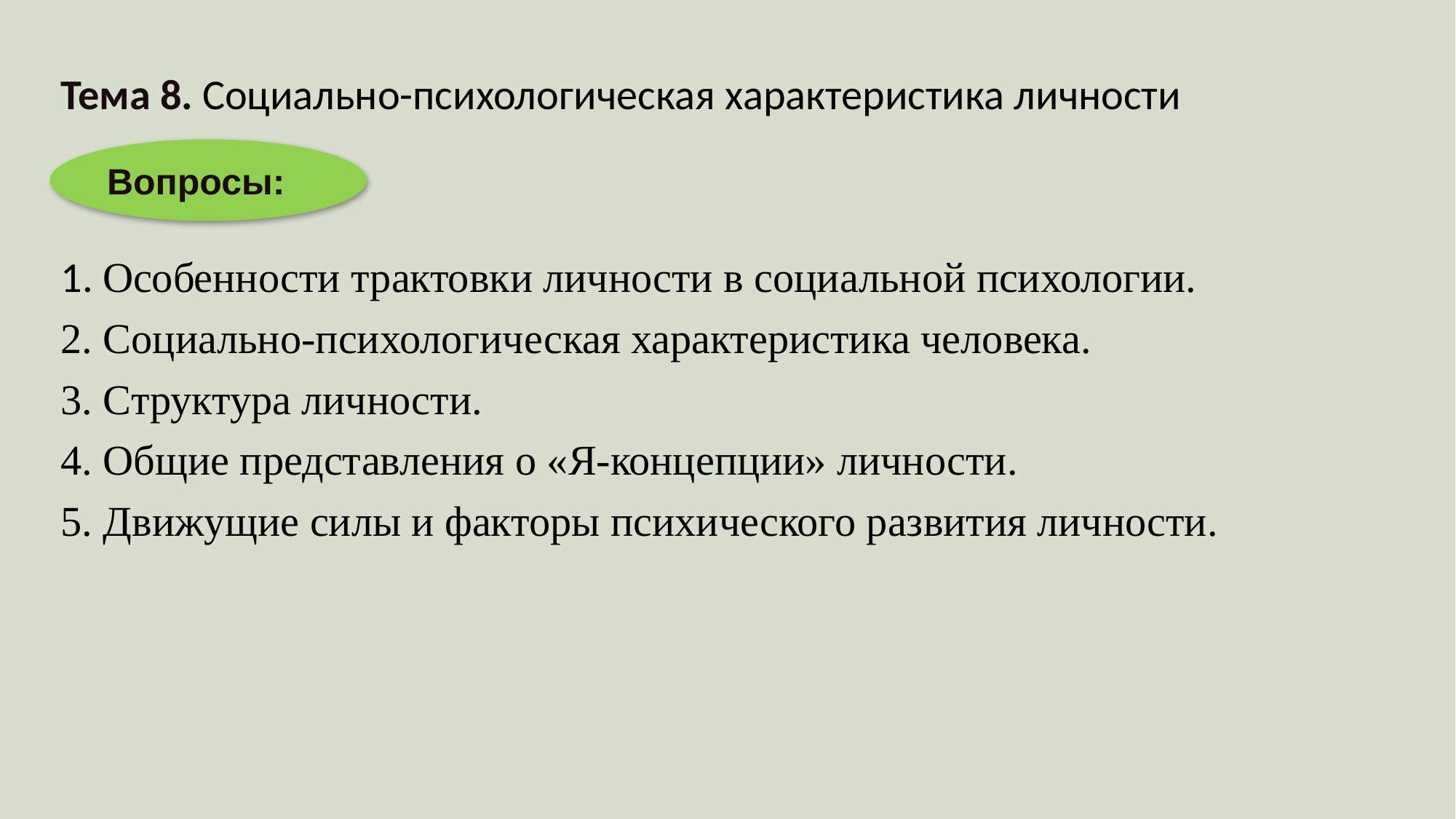

#
Тема 8. Социально-психологическая характеристика личности

1. Особенности трактовки личности в социальной психологии.
2. Социально-психологическая характеристика человека.
3. Структура личности.
4. Общие представления о «Я-концепции» личности.
5. Движущие силы и факторы психического развития личности.

Вопросы: